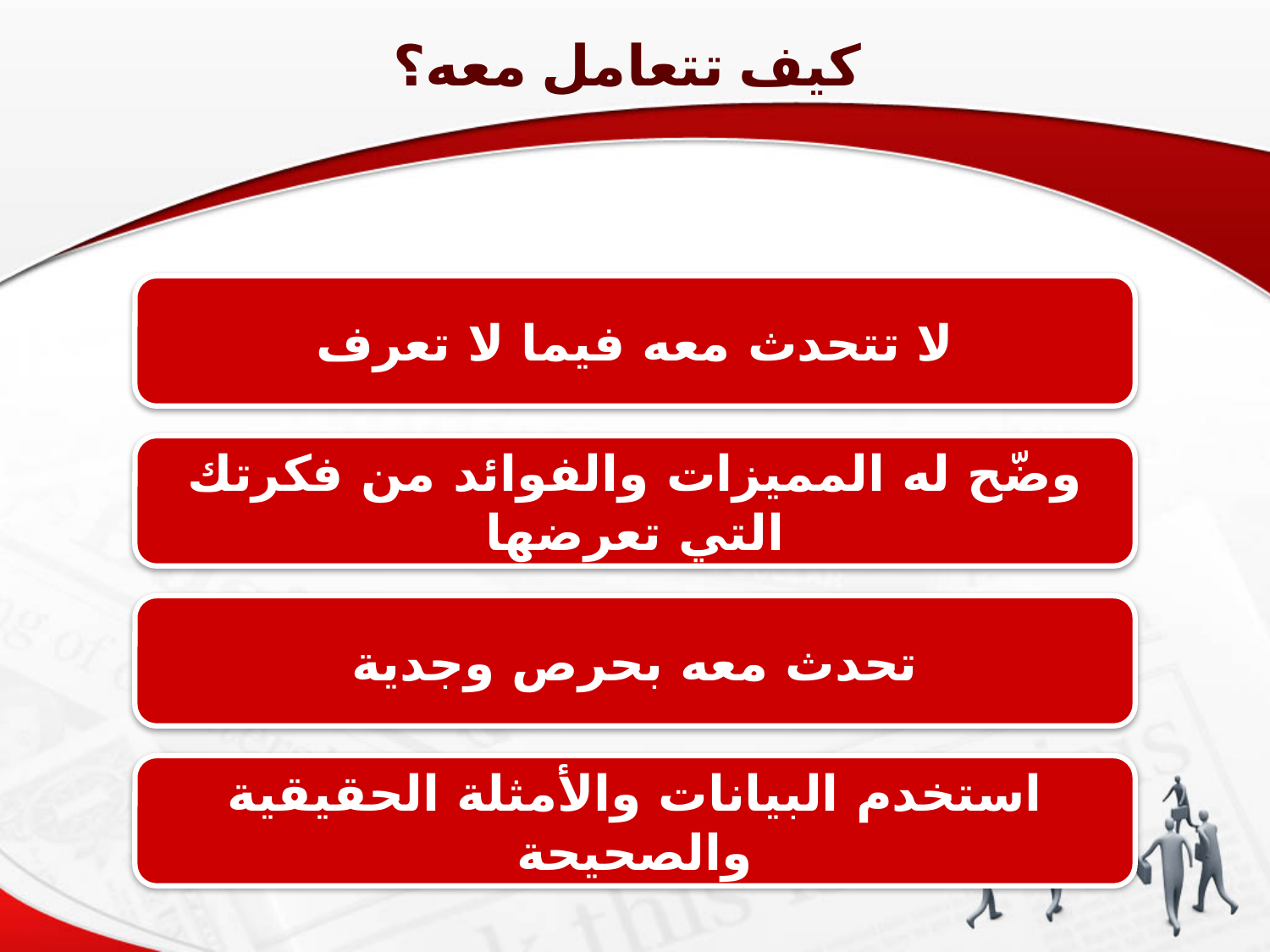

كيف تتعامل معه؟
لا تتحدث معه فيما لا تعرف
وضّح له المميزات والفوائد من فكرتك التي تعرضها
تحدث معه بحرص وجدية
استخدم البيانات والأمثلة الحقيقية والصحيحة